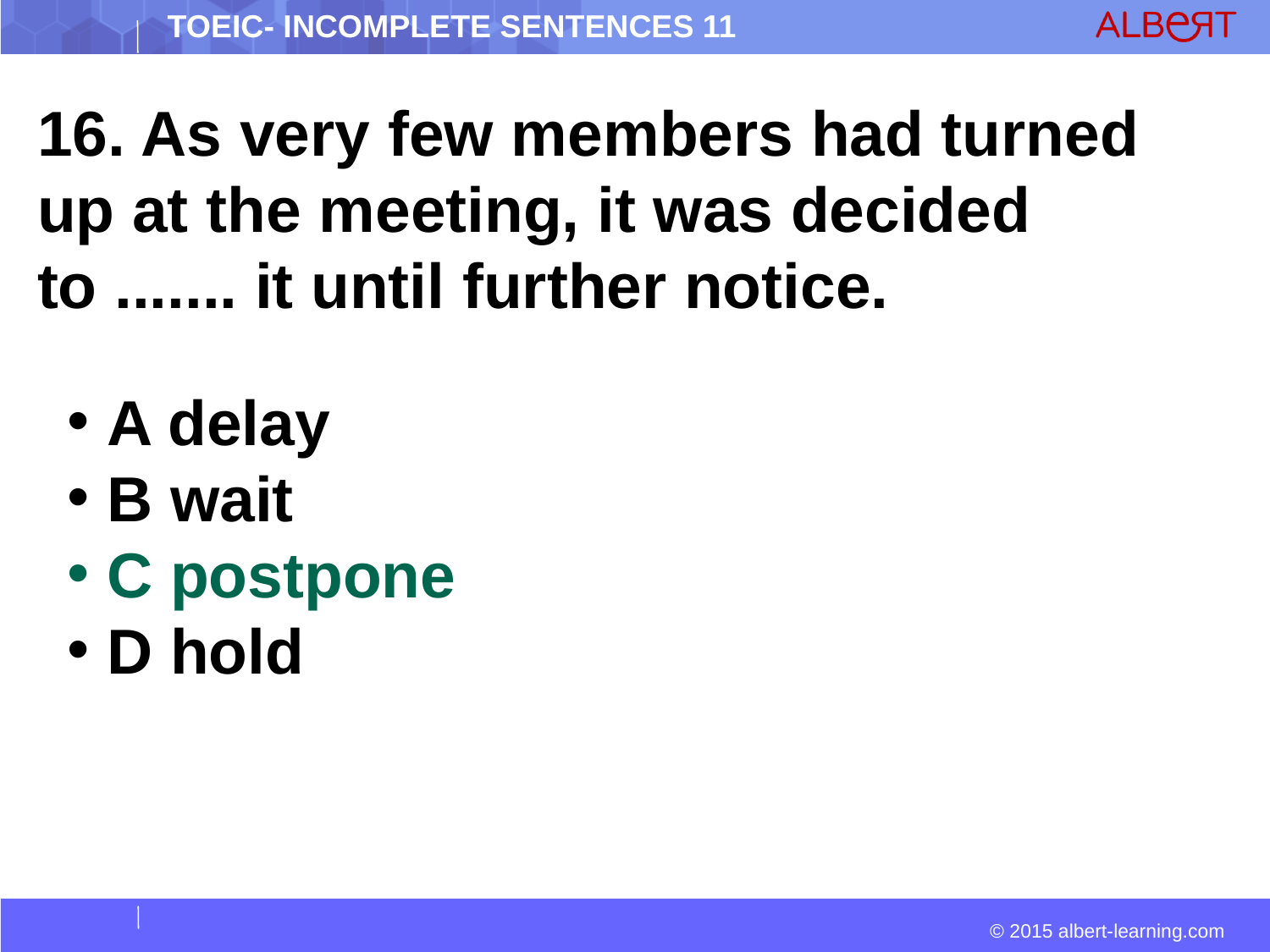

16. As very few members had turned up at the meeting, it was decided to ....... it until further notice.
 A delay
 B wait
 C postpone
 D hold